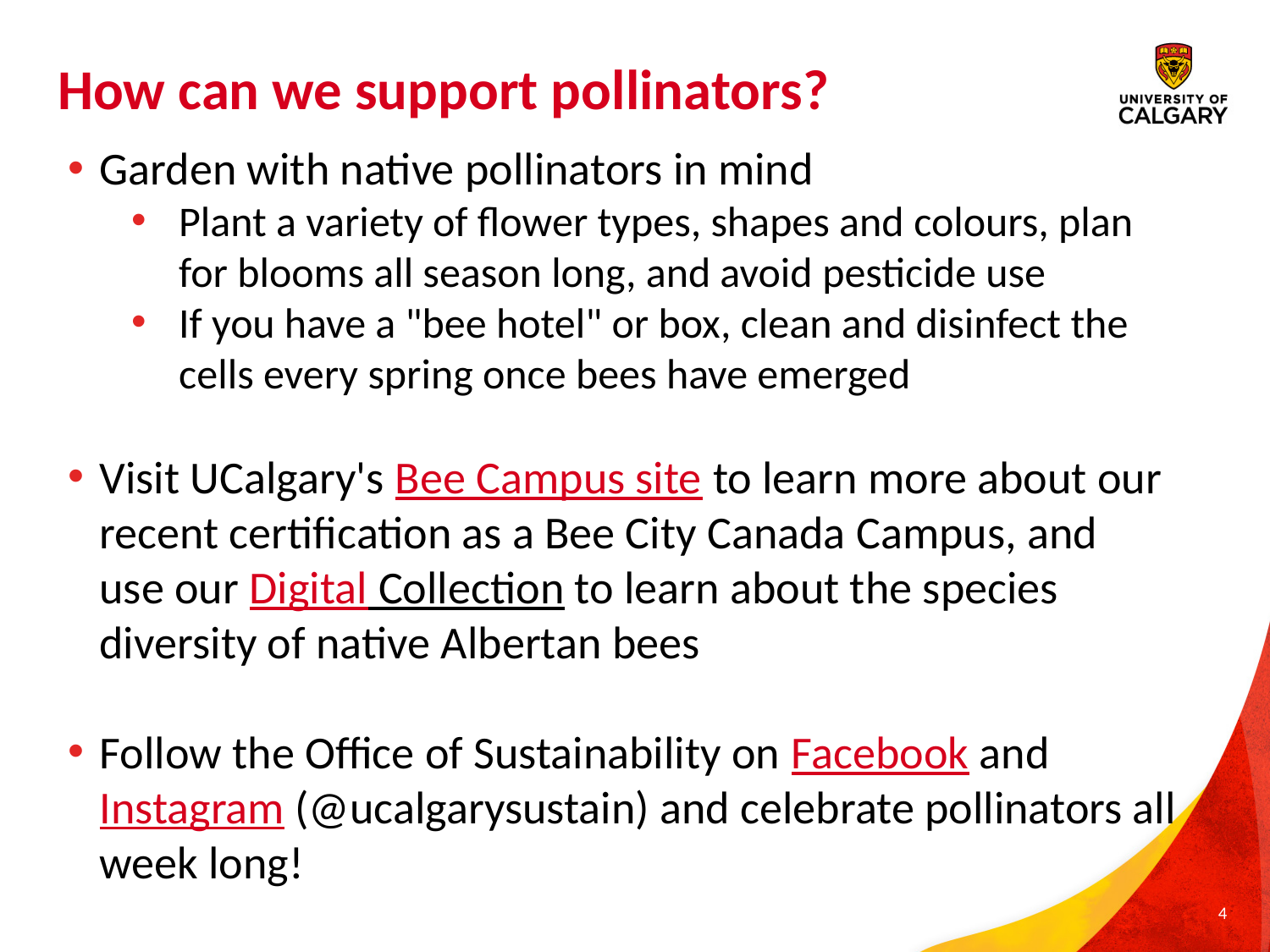

How can we support pollinators?
Garden with native pollinators in mind
Plant a variety of flower types, shapes and colours, plan for blooms all season long, and avoid pesticide use
If you have a "bee hotel" or box, clean and disinfect the cells every spring once bees have emerged

Visit UCalgary's Bee Campus site to learn more about our recent certification as a Bee City Canada Campus, and use our Digital Collection to learn about the species diversity of native Albertan bees

Follow the Office of Sustainability on Facebook and Instagram (@ucalgarysustain) and celebrate pollinators all week long!

4